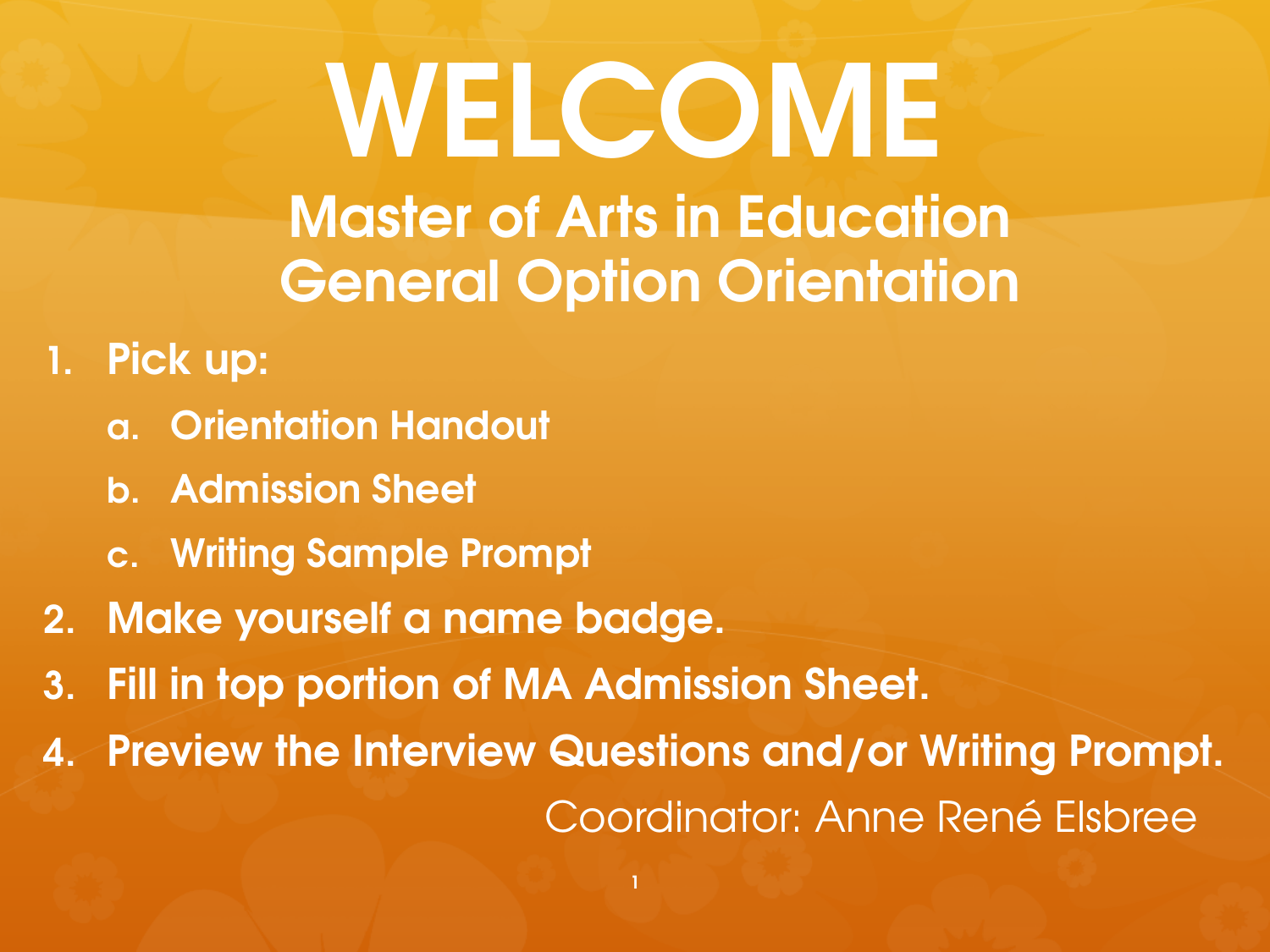

# WELCOME Master of Arts in Education General Option Orientation
Pick up:
Orientation Handout
Admission Sheet
Writing Sample Prompt
Make yourself a name badge.
Fill in top portion of MA Admission Sheet.
Preview the Interview Questions and/or Writing Prompt.
                                           Coordinator: Anne René Elsbree
1